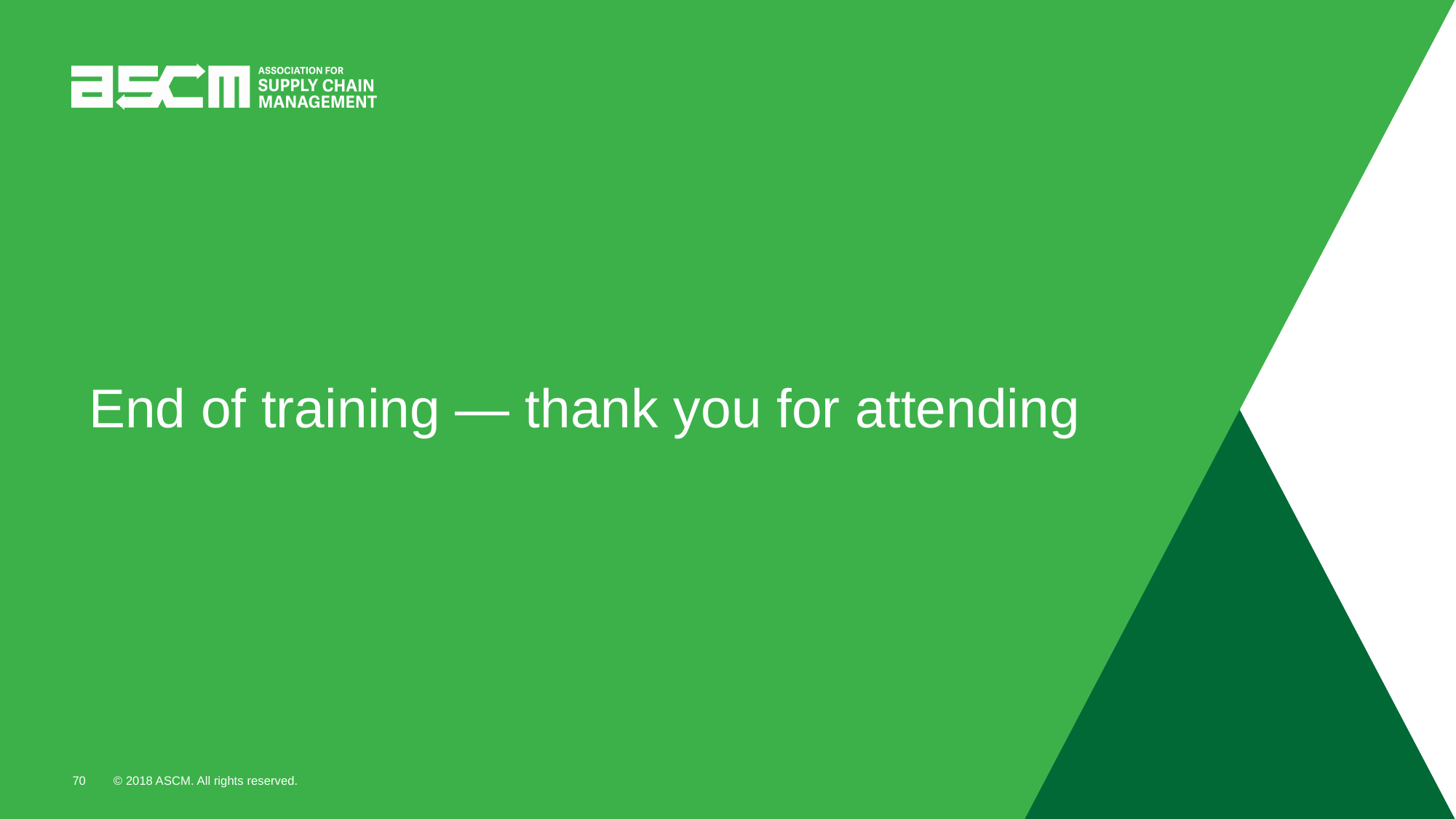

# End of training — thank you for attending